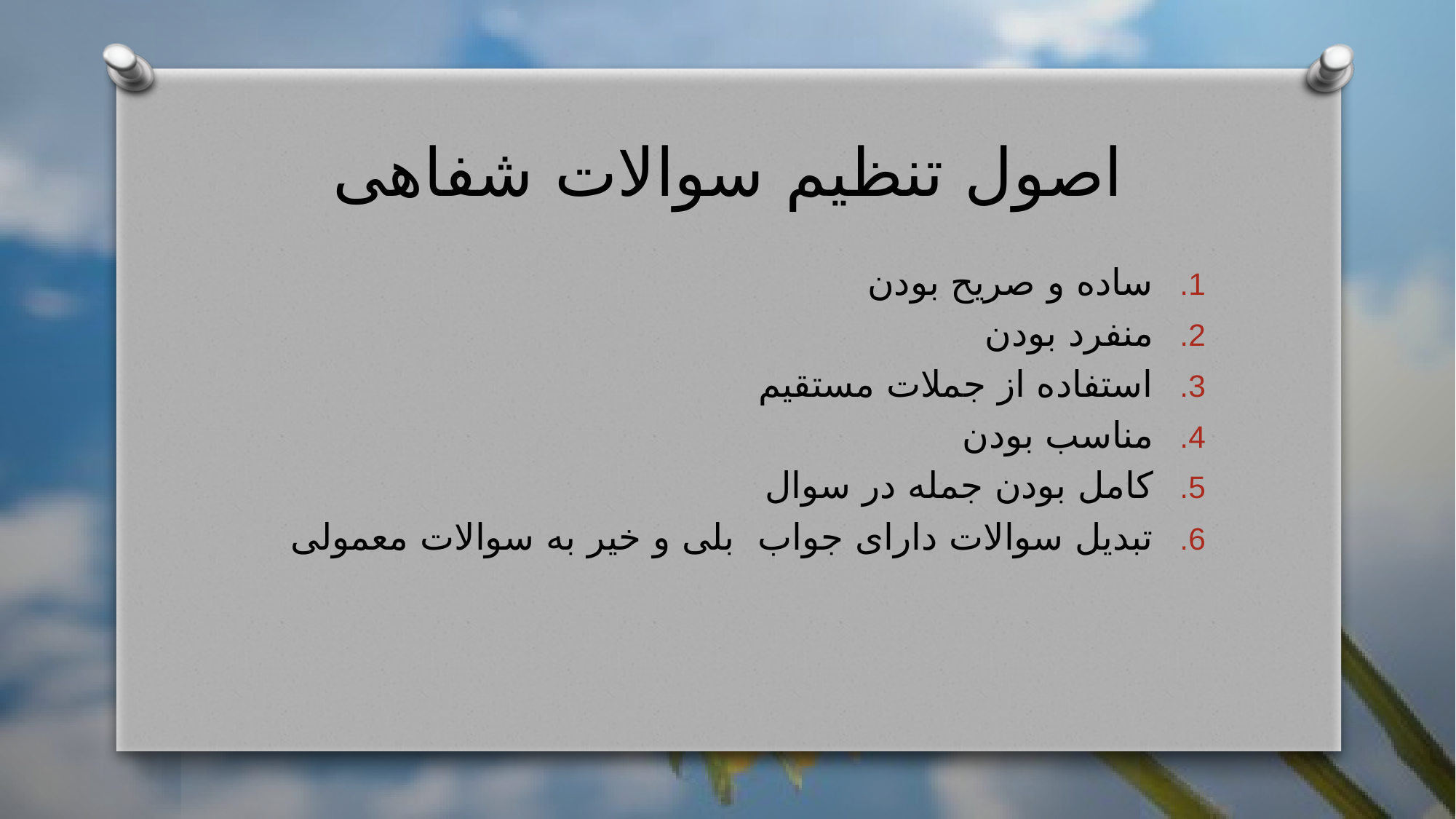

# اصول تنظیم سوالات شفاهی
ساده و صریح بودن
منفرد بودن
استفاده از جملات مستقیم
مناسب بودن
کامل بودن جمله در سوال
تبدیل سوالات دارای جواب  بلی و خیر به سوالات معمولی